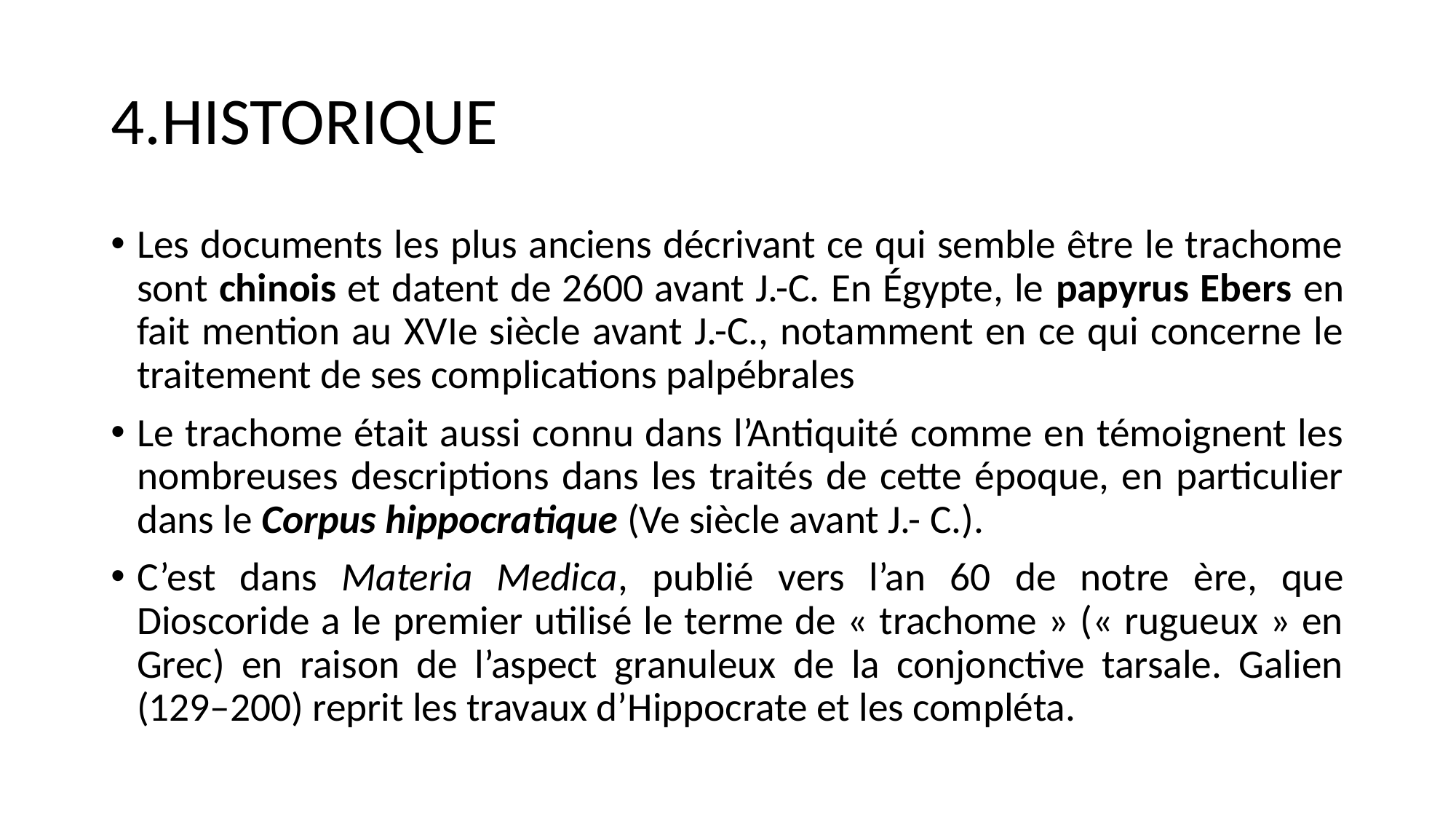

# 4.HISTORIQUE
Les documents les plus anciens décrivant ce qui semble être le trachome sont chinois et datent de 2600 avant J.-C. En Égypte, le papyrus Ebers en fait mention au XVIe siècle avant J.-C., notamment en ce qui concerne le traitement de ses complications palpébrales
Le trachome était aussi connu dans l’Antiquité comme en témoignent les nombreuses descriptions dans les traités de cette époque, en particulier dans le Corpus hippocratique (Ve siècle avant J.- C.).
C’est dans Materia Medica, publié vers l’an 60 de notre ère, que Dioscoride a le premier utilisé le terme de « trachome » (« rugueux » en Grec) en raison de l’aspect granuleux de la conjonctive tarsale. Galien (129–200) reprit les travaux d’Hippocrate et les compléta.